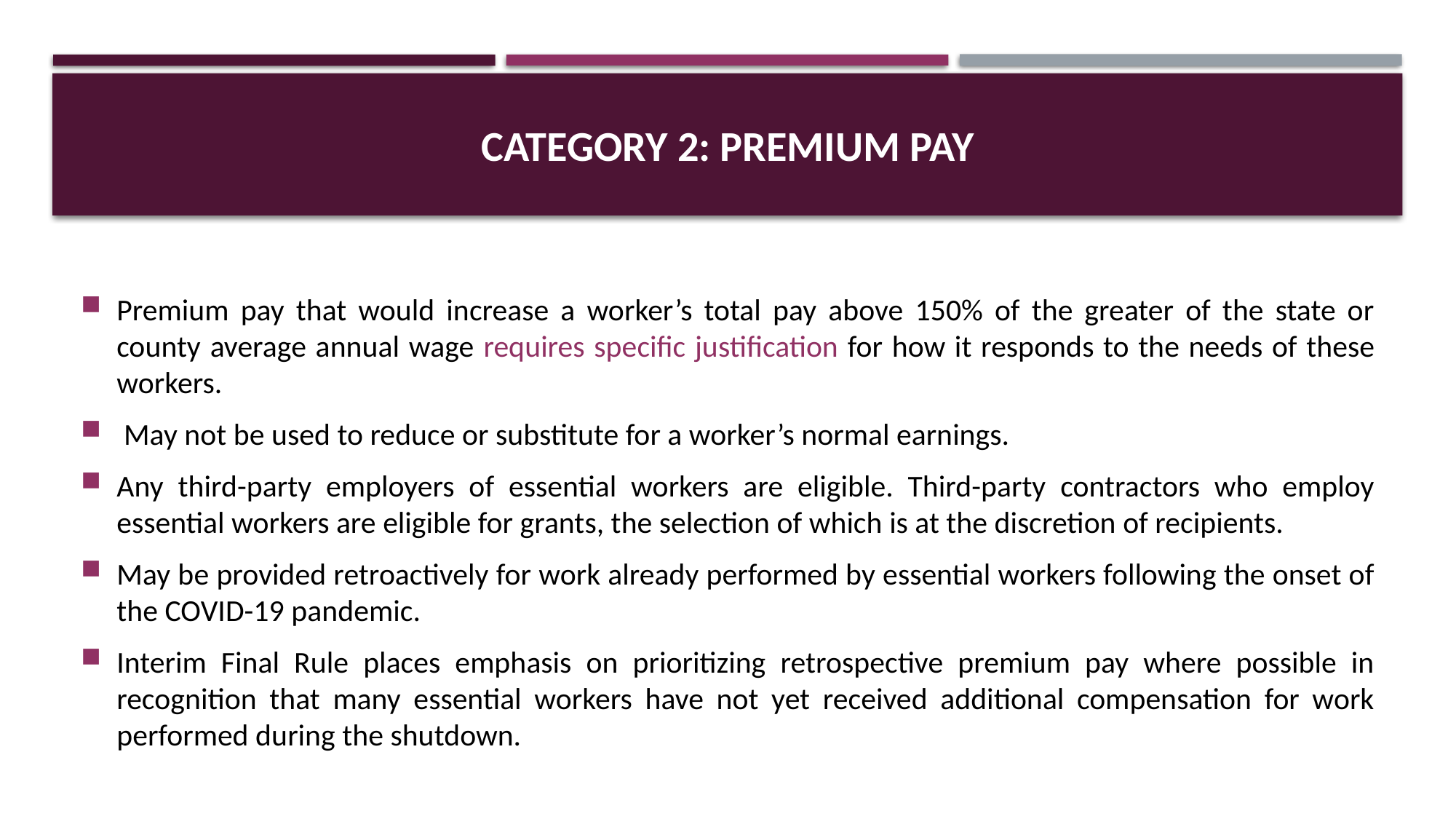

# CATEGORY 2: PREMIUM PAY
Premium pay that would increase a worker’s total pay above 150% of the greater of the state or county average annual wage requires specific justification for how it responds to the needs of these workers.
 May not be used to reduce or substitute for a worker’s normal earnings.
Any third-party employers of essential workers are eligible. Third-party contractors who employ essential workers are eligible for grants, the selection of which is at the discretion of recipients.
May be provided retroactively for work already performed by essential workers following the onset of the COVID-19 pandemic.
Interim Final Rule places emphasis on prioritizing retrospective premium pay where possible in recognition that many essential workers have not yet received additional compensation for work performed during the shutdown.